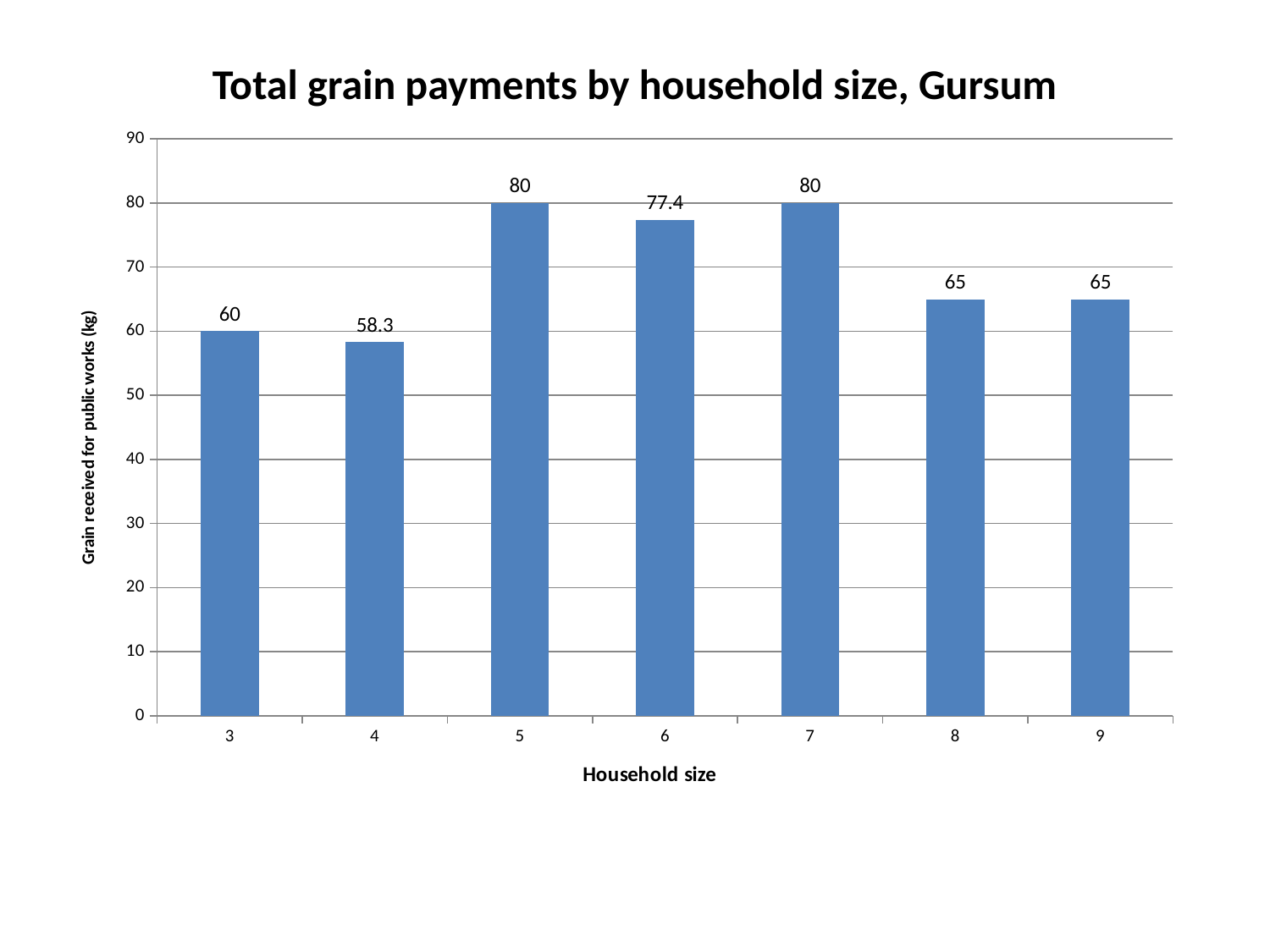

# Total grain payments by household size, Gursum

### Chart

| Category |  |
|---|---|
| 3 | 60.0 |
| 4 | 58.3 |
| 5 | 80.0 |
| 6 | 77.4 |
| 7 | 80.0 |
| 8 | 65.0 |
| 9 | 65.0 |